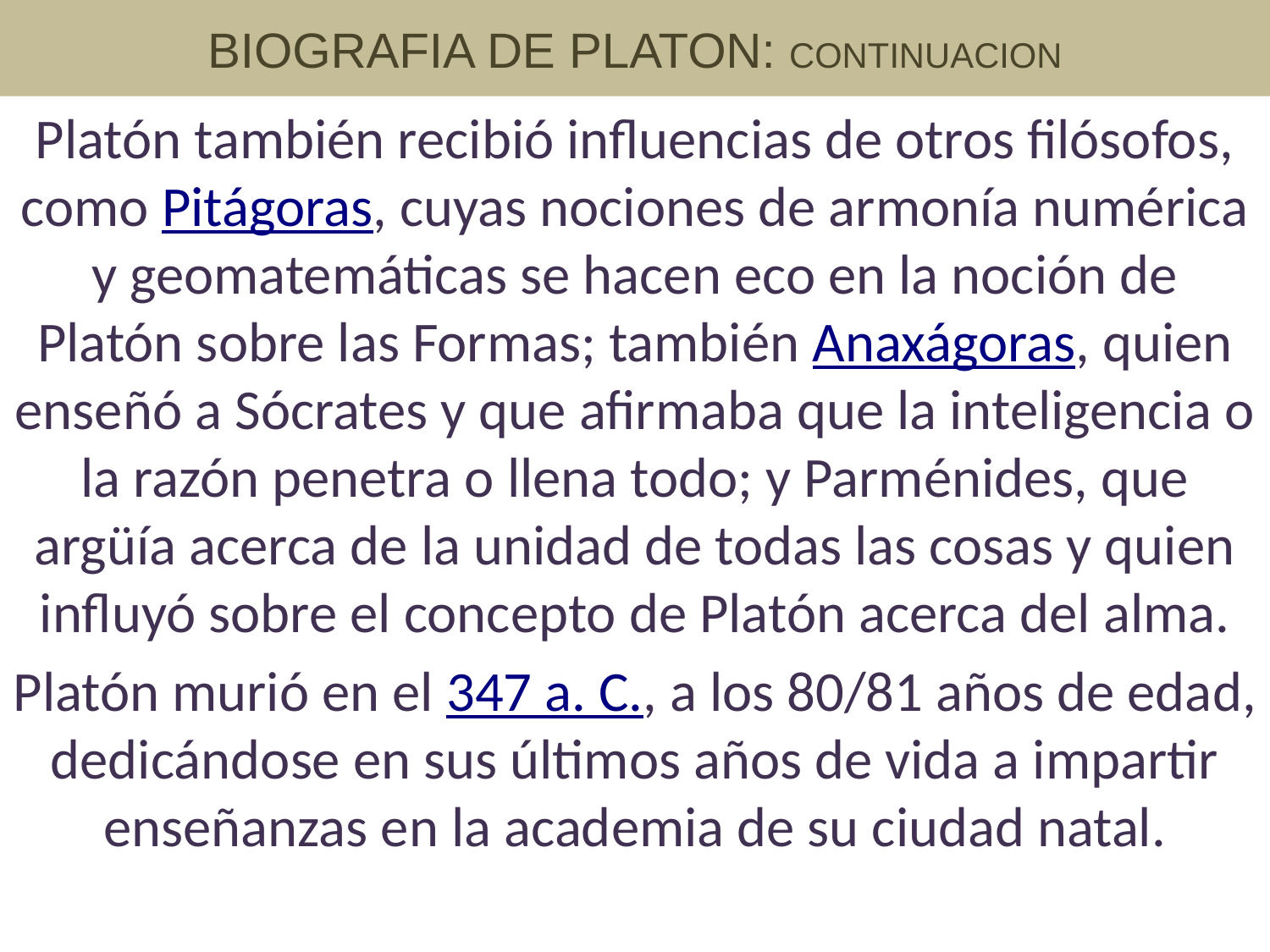

# BIOGRAFIA DE PLATON: CONTINUACION
Platón también recibió influencias de otros filósofos, como Pitágoras, cuyas nociones de armonía numérica y geomatemáticas se hacen eco en la noción de Platón sobre las Formas; también Anaxágoras, quien enseñó a Sócrates y que afirmaba que la inteligencia o la razón penetra o llena todo; y Parménides, que argüía acerca de la unidad de todas las cosas y quien influyó sobre el concepto de Platón acerca del alma.
Platón murió en el 347 a. C., a los 80/81 años de edad, dedicándose en sus últimos años de vida a impartir enseñanzas en la academia de su ciudad natal.